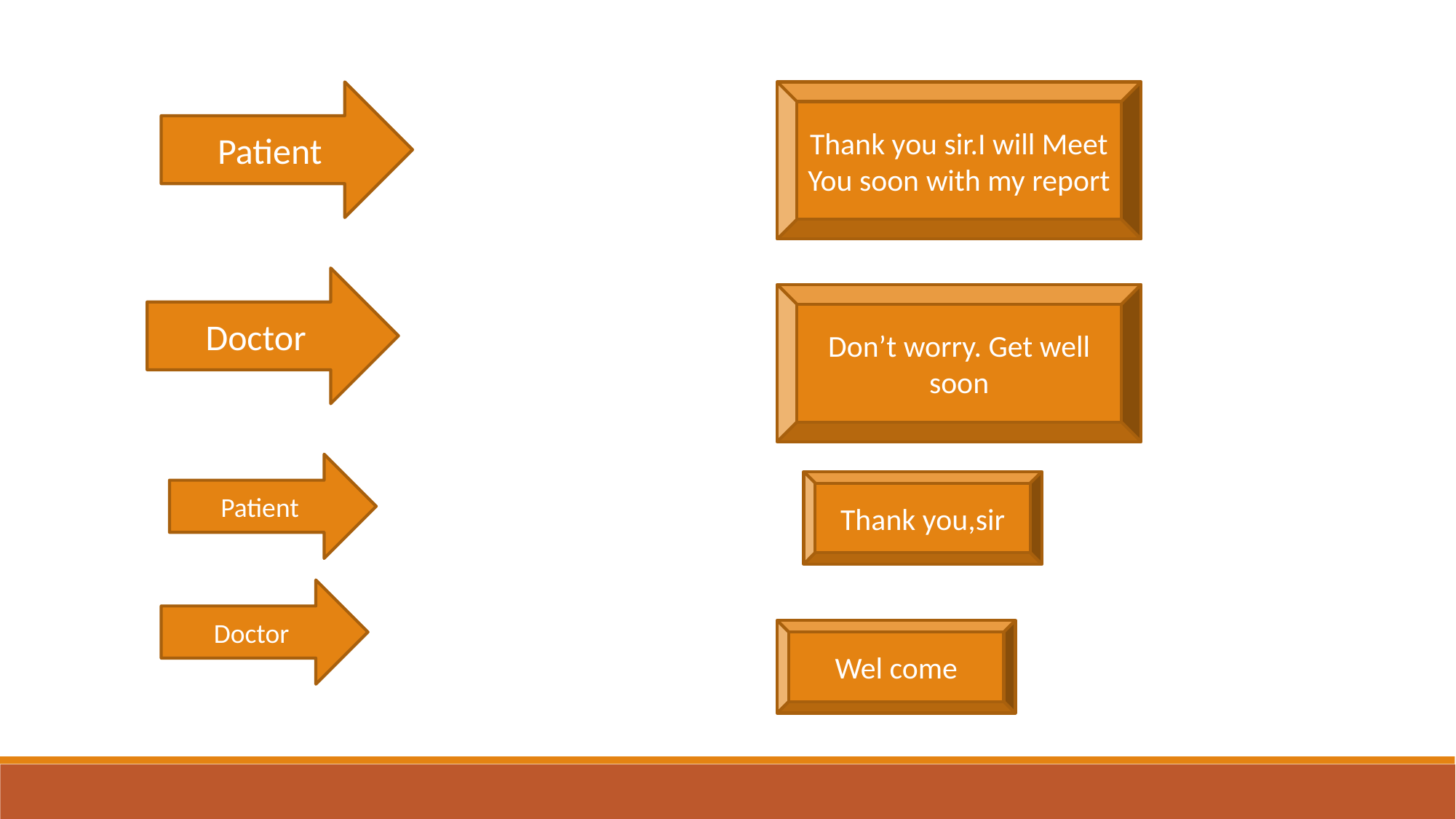

Patient
Thank you sir.I will Meet You soon with my report
Doctor
Don’t worry. Get well soon
Patient
Thank you,sir
Doctor
Wel come